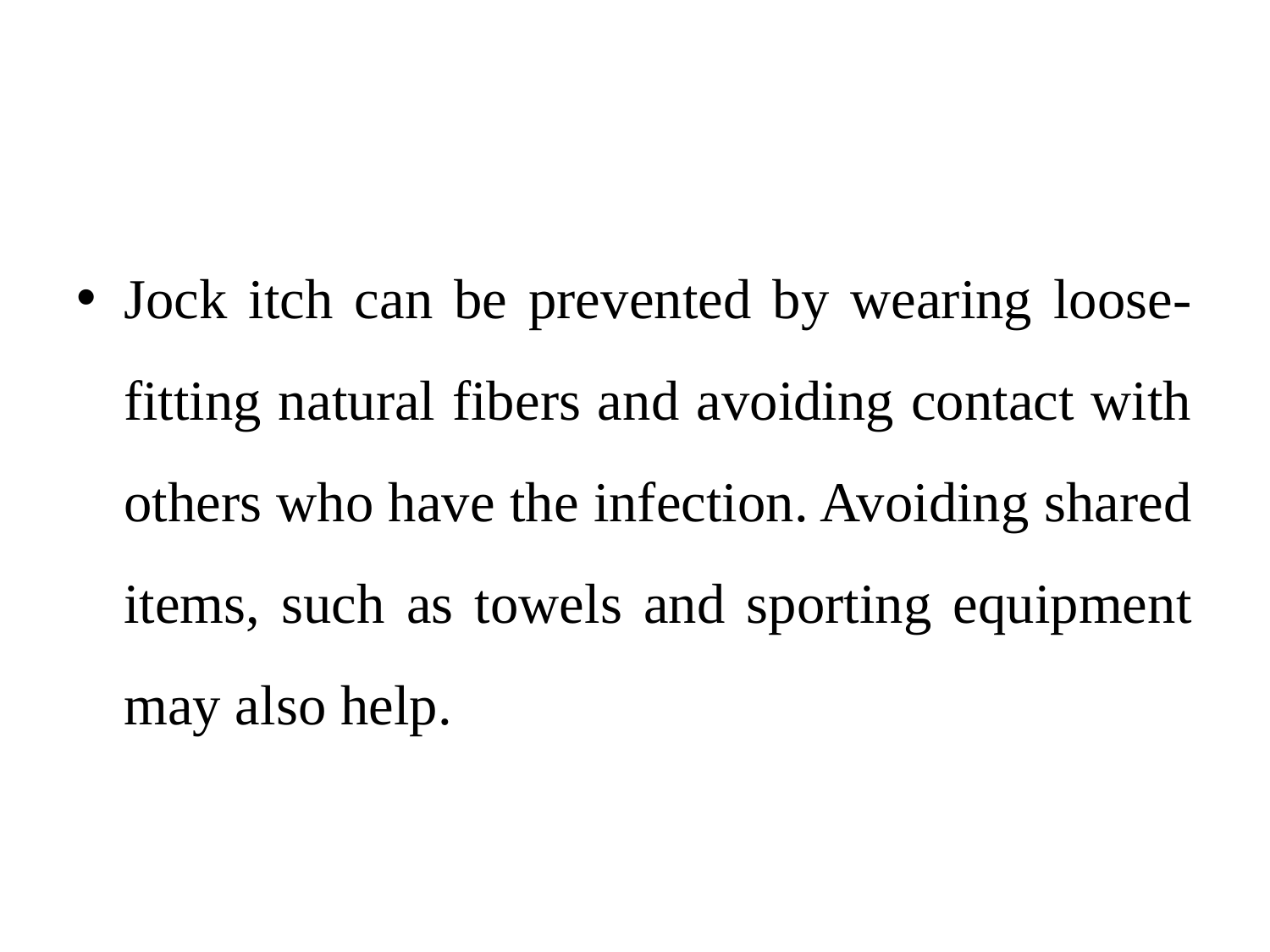

#
Jock itch can be prevented by wearing loose-fitting natural fibers and avoiding contact with others who have the infection. Avoiding shared items, such as towels and sporting equipment may also help.